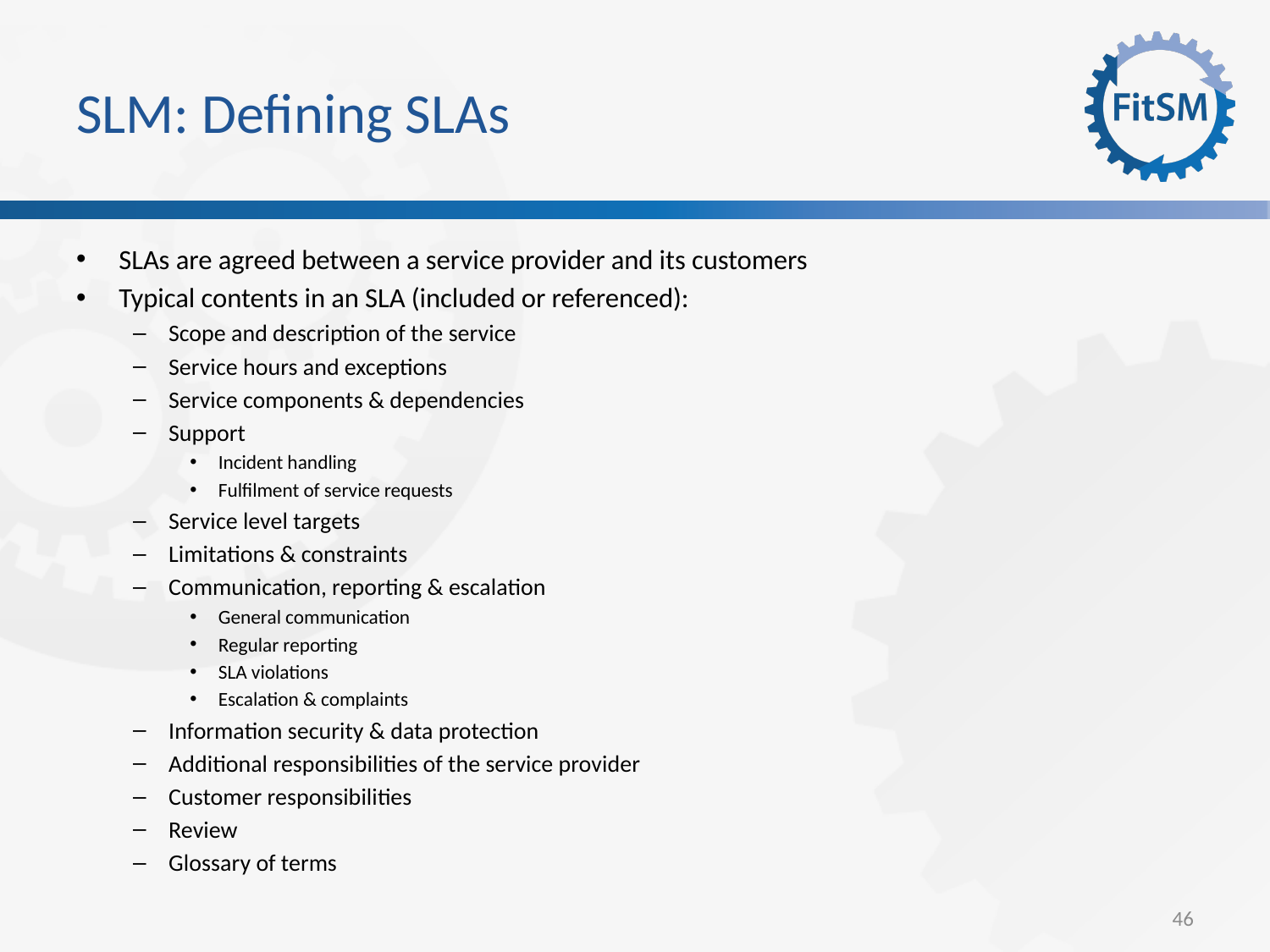

# SLM: Defining SLAs
SLAs are agreed between a service provider and its customers
Typical contents in an SLA (included or referenced):
Scope and description of the service
Service hours and exceptions
Service components & dependencies
Support
Incident handling
Fulfilment of service requests
Service level targets
Limitations & constraints
Communication, reporting & escalation
General communication
Regular reporting
SLA violations
Escalation & complaints
Information security & data protection
Additional responsibilities of the service provider
Customer responsibilities
Review
Glossary of terms
46